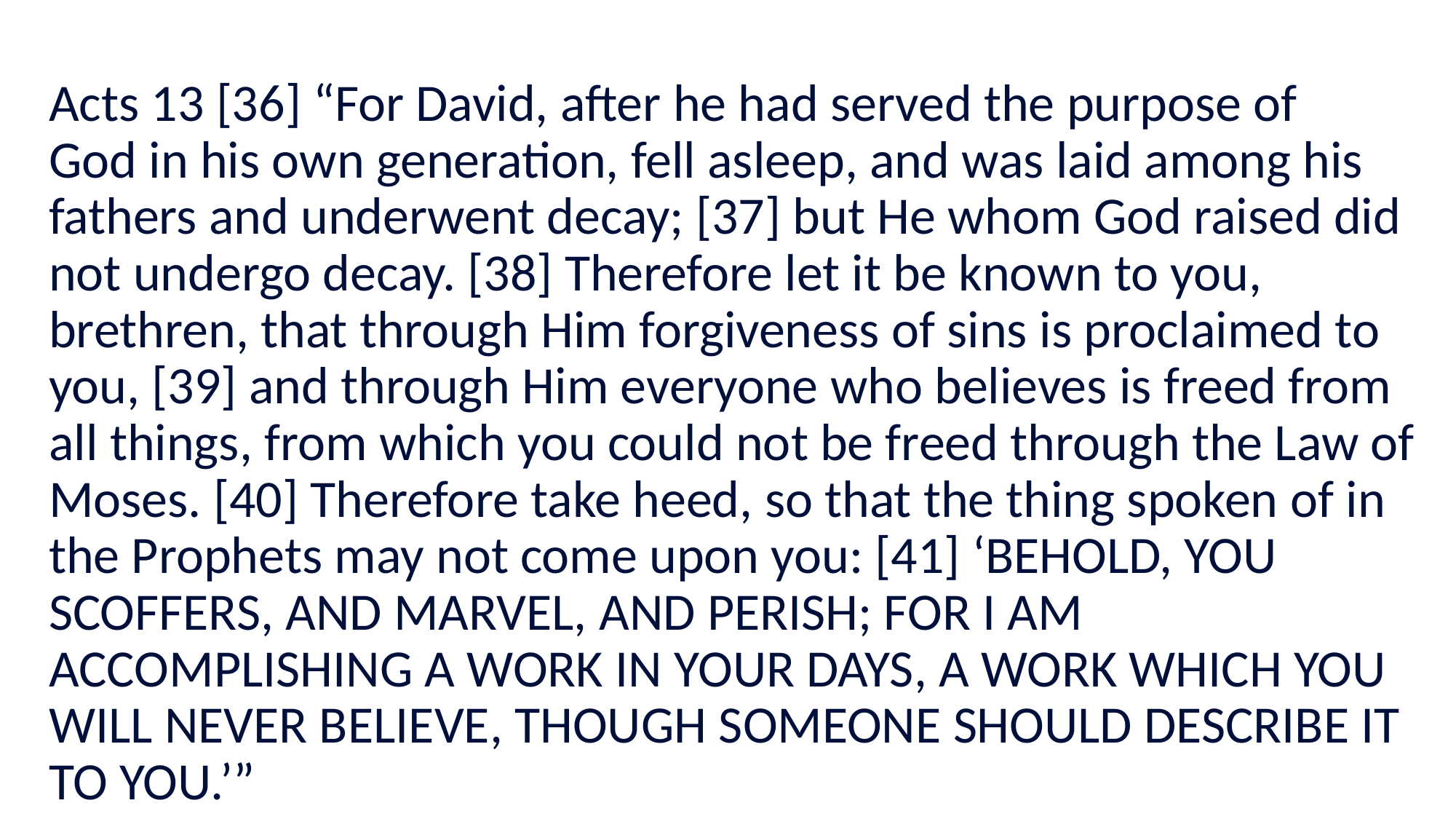

Acts 13 [36] “For David, after he had served the purpose of God in his own generation, fell asleep, and was laid among his fathers and underwent decay; [37] but He whom God raised did not undergo decay. [38] Therefore let it be known to you, brethren, that through Him forgiveness of sins is proclaimed to you, [39] and through Him everyone who believes is freed from all things, from which you could not be freed through the Law of Moses. [40] Therefore take heed, so that the thing spoken of in the Prophets may not come upon you: [41] ‘BEHOLD, YOU SCOFFERS, AND MARVEL, AND PERISH; FOR I AM ACCOMPLISHING A WORK IN YOUR DAYS, A WORK WHICH YOU WILL NEVER BELIEVE, THOUGH SOMEONE SHOULD DESCRIBE IT TO YOU.’”
#